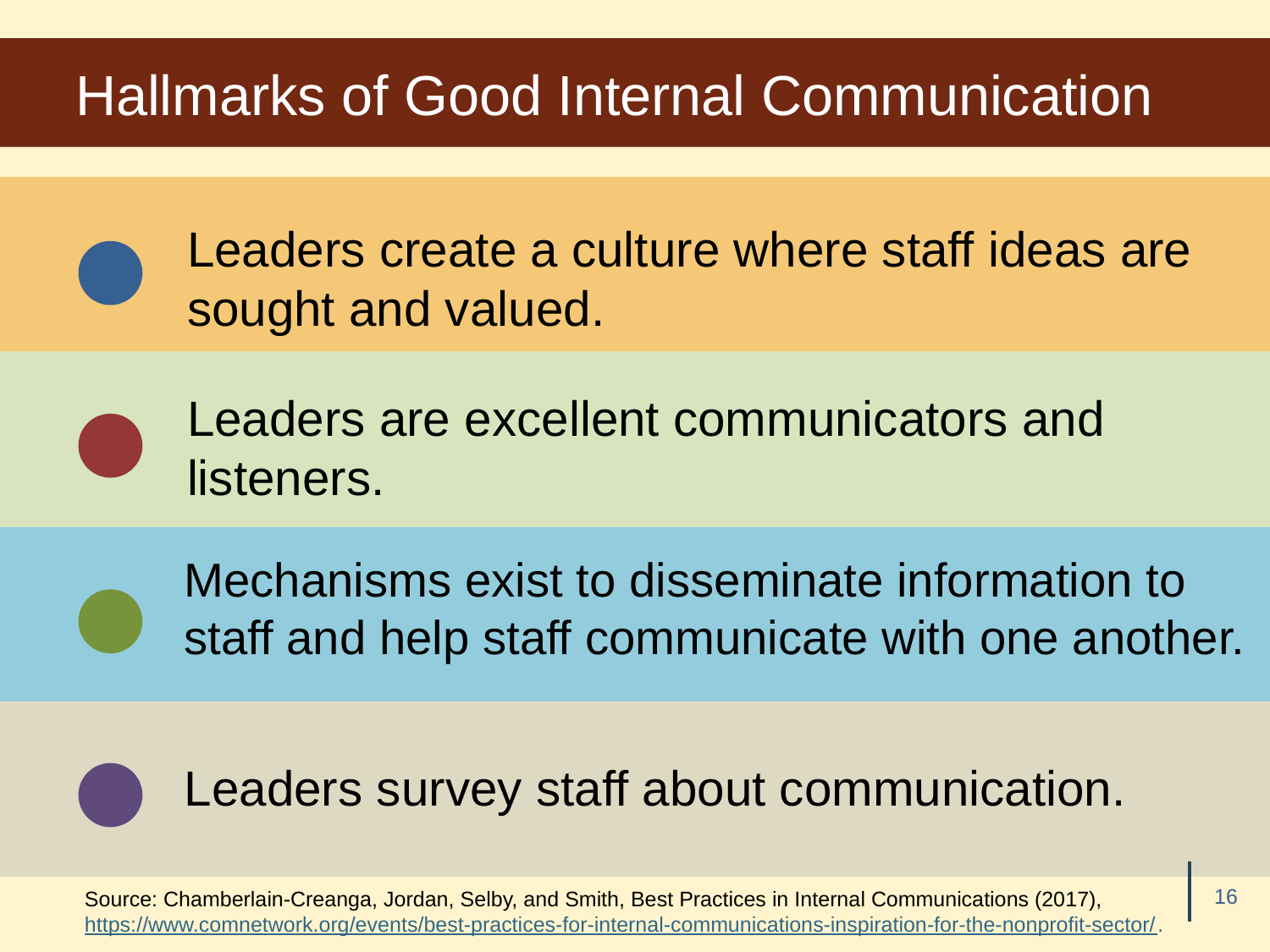

# Hallmarks of Good Internal Communication
Leaders create a culture where staff ideas are sought and valued.
Leaders are excellent communicators and listeners.
Mechanisms exist to disseminate information to staff and help staff communicate with one another.
Leaders survey staff about communication.
Source: Chamberlain-Creanga, Jordan, Selby, and Smith, Best Practices in Internal Communications (2017), https://www.comnetwork.org/events/best-practices-for-internal-communications-inspiration-for-the-nonprofit-sector/.